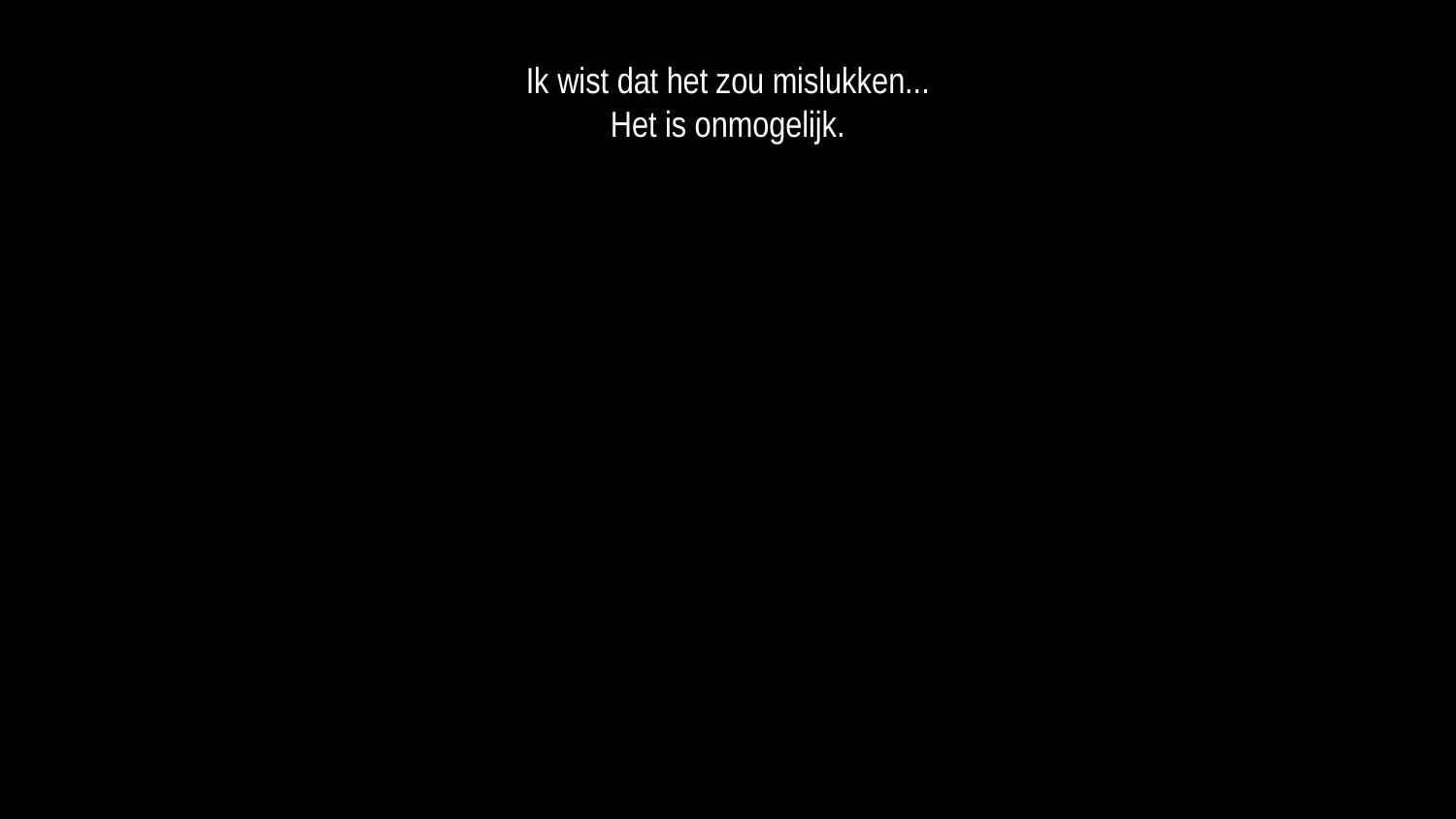

Ik wist dat het zou mislukken...
Het is onmogelijk.